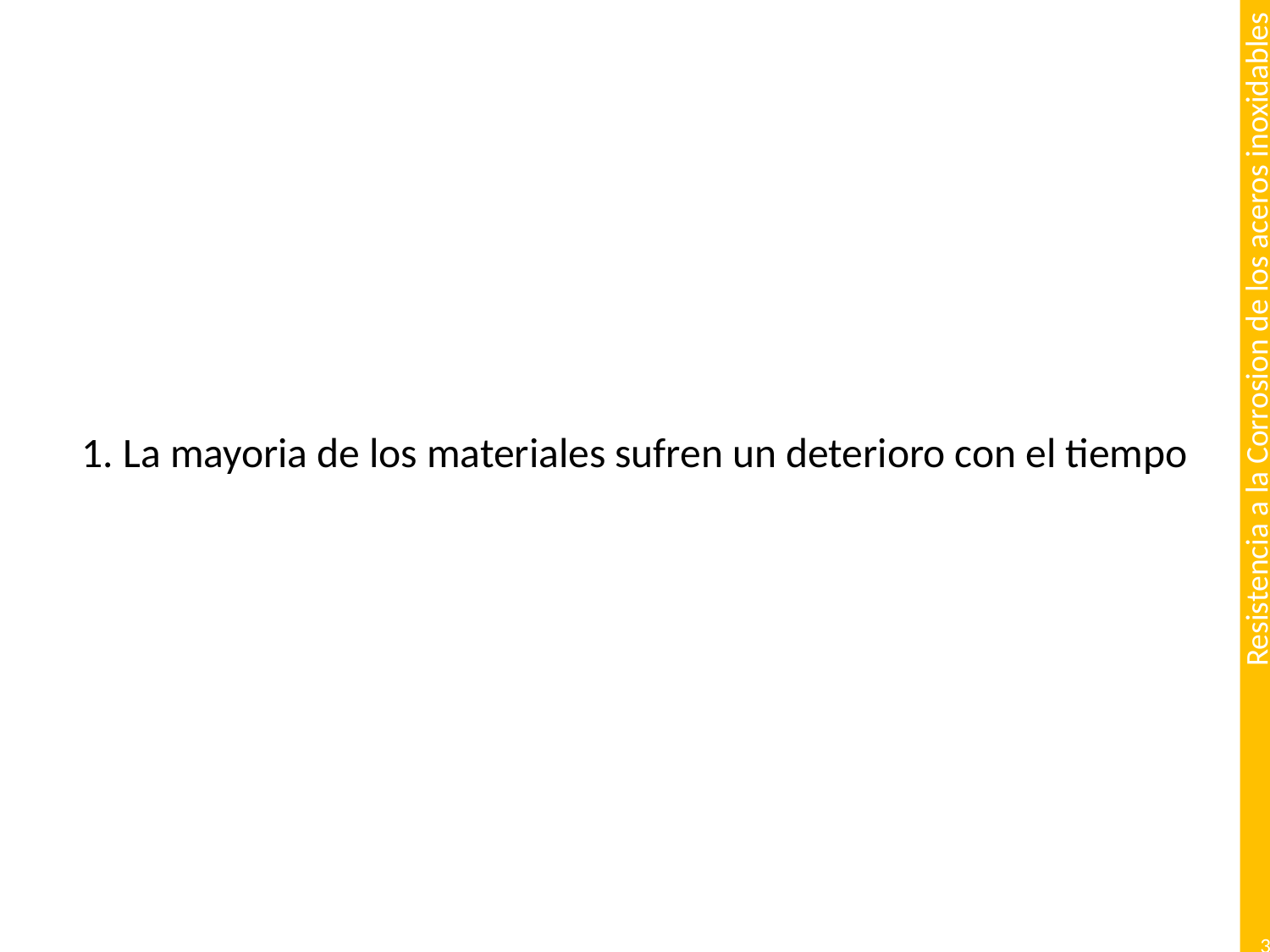

# 1. La mayoria de los materiales sufren un deterioro con el tiempo
3